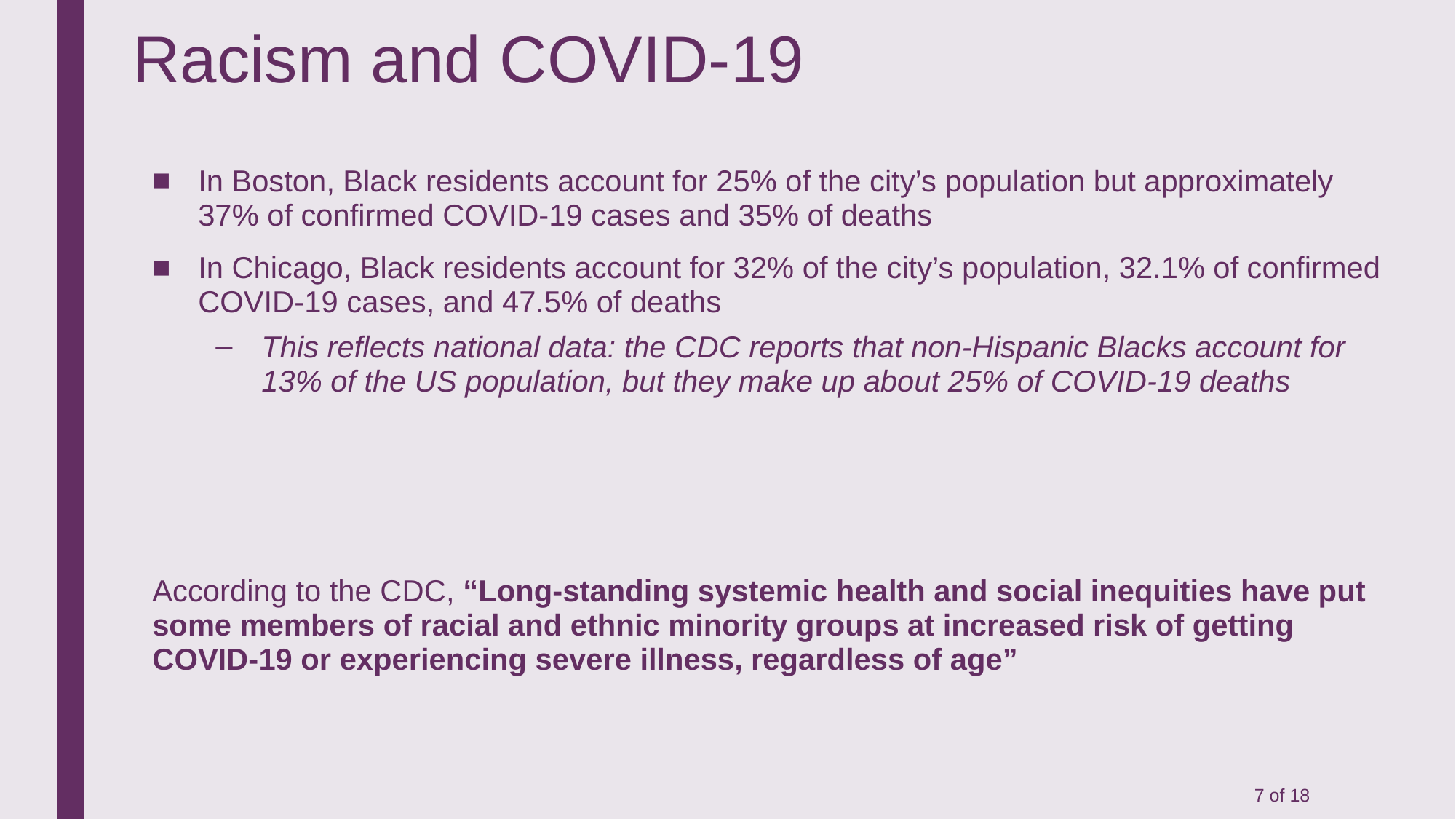

# Racism and COVID-19
In Boston, Black residents account for 25% of the city’s population but approximately 37% of confirmed COVID-19 cases and 35% of deaths
In Chicago, Black residents account for 32% of the city’s population, 32.1% of confirmed COVID-19 cases, and 47.5% of deaths
This reflects national data: the CDC reports that non-Hispanic Blacks account for 13% of the US population, but they make up about 25% of COVID-19 deaths

According to the CDC, “Long-standing systemic health and social inequities have put some members of racial and ethnic minority groups at increased risk of getting COVID-19 or experiencing severe illness, regardless of age”

7 of 18